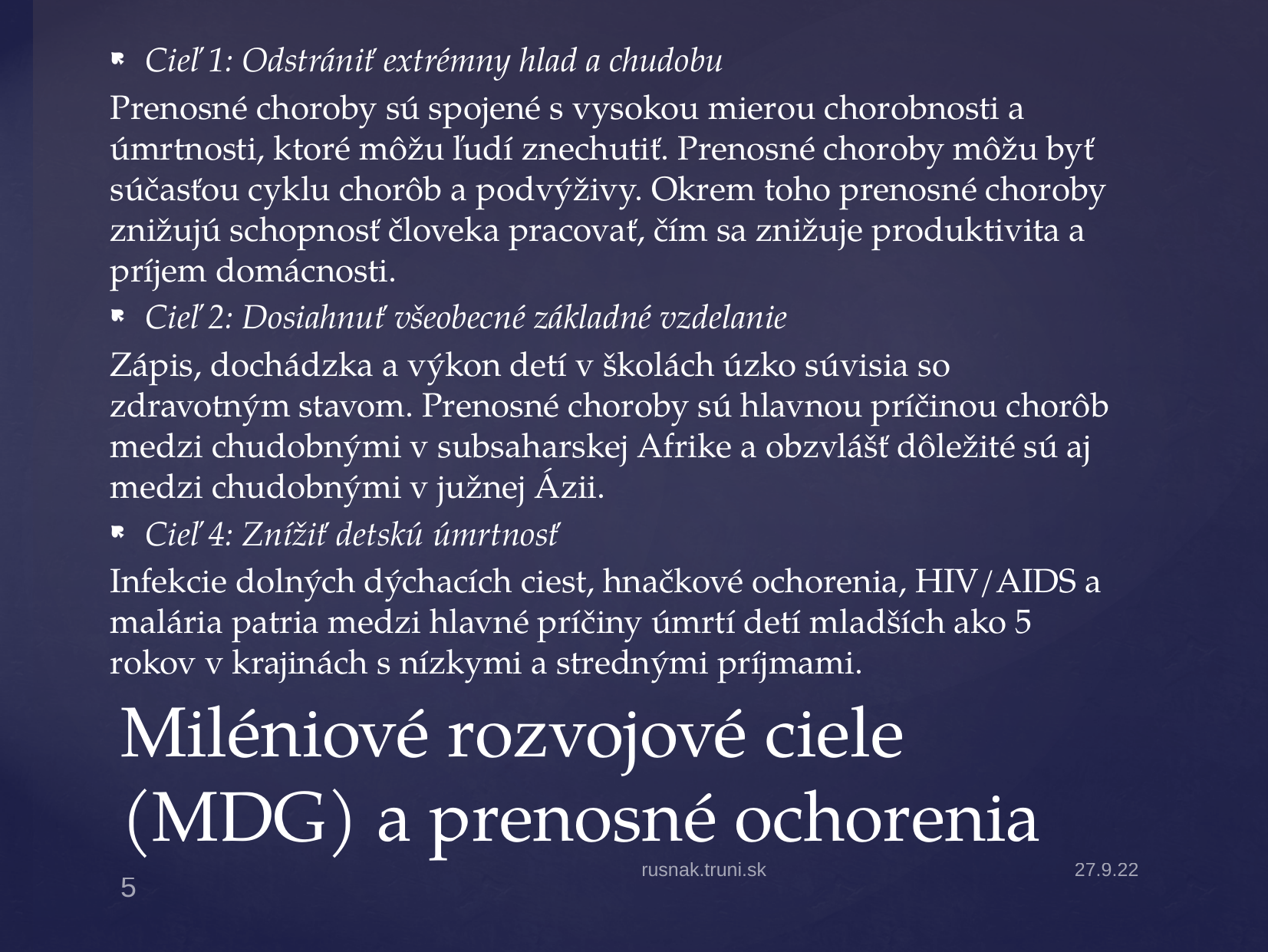

Cieľ 1: Odstrániť extrémny hlad a chudobu
Prenosné choroby sú spojené s vysokou mierou chorobnosti a úmrtnosti, ktoré môžu ľudí znechutiť. Prenosné choroby môžu byť súčasťou cyklu chorôb a podvýživy. Okrem toho prenosné choroby znižujú schopnosť človeka pracovať, čím sa znižuje produktivita a príjem domácnosti.
Cieľ 2: Dosiahnuť všeobecné základné vzdelanie
Zápis, dochádzka a výkon detí v školách úzko súvisia so zdravotným stavom. Prenosné choroby sú hlavnou príčinou chorôb medzi chudobnými v subsaharskej Afrike a obzvlášť dôležité sú aj medzi chudobnými v južnej Ázii.
Cieľ 4: Znížiť detskú úmrtnosť
Infekcie dolných dýchacích ciest, hnačkové ochorenia, HIV/AIDS a malária patria medzi hlavné príčiny úmrtí detí mladších ako 5 rokov v krajinách s nízkymi a strednými príjmami.
# Miléniové rozvojové ciele (MDG) a prenosné ochorenia
rusnak.truni.sk
27.9.22
5